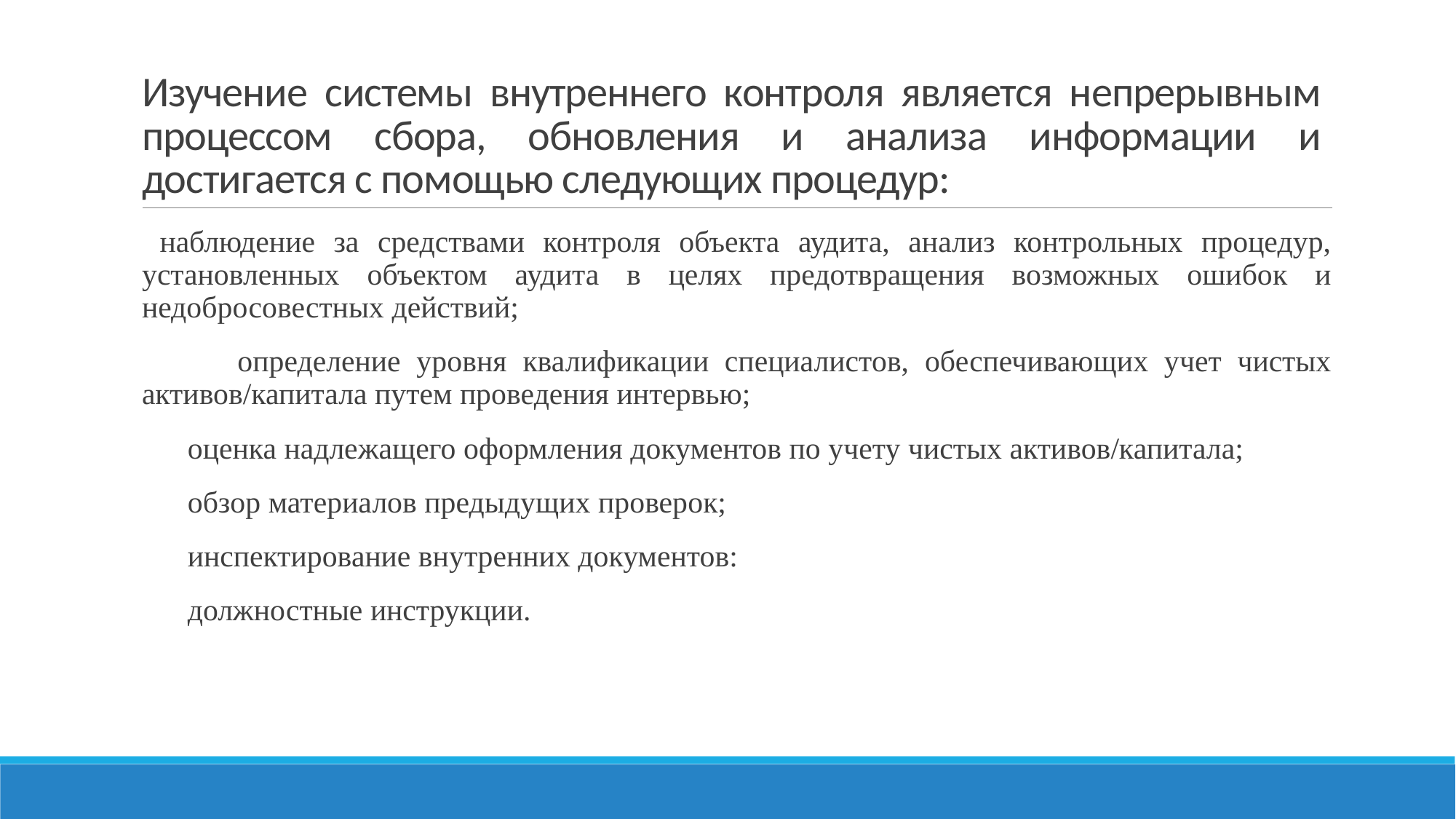

# Изучение системы внутреннего контроля является непрерывным процессом сбора, обновления и анализа информации и достигается с помощью следующих процедур:
 наблюдение за средствами контроля объекта аудита, анализ контрольных процедур, установленных объектом аудита в целях предотвращения возможных ошибок и недобросовестных действий;
      определение уровня квалификации специалистов, обеспечивающих учет чистых активов/капитала путем проведения интервью;
      оценка надлежащего оформления документов по учету чистых активов/капитала;
      обзор материалов предыдущих проверок;
      инспектирование внутренних документов:
      должностные инструкции.